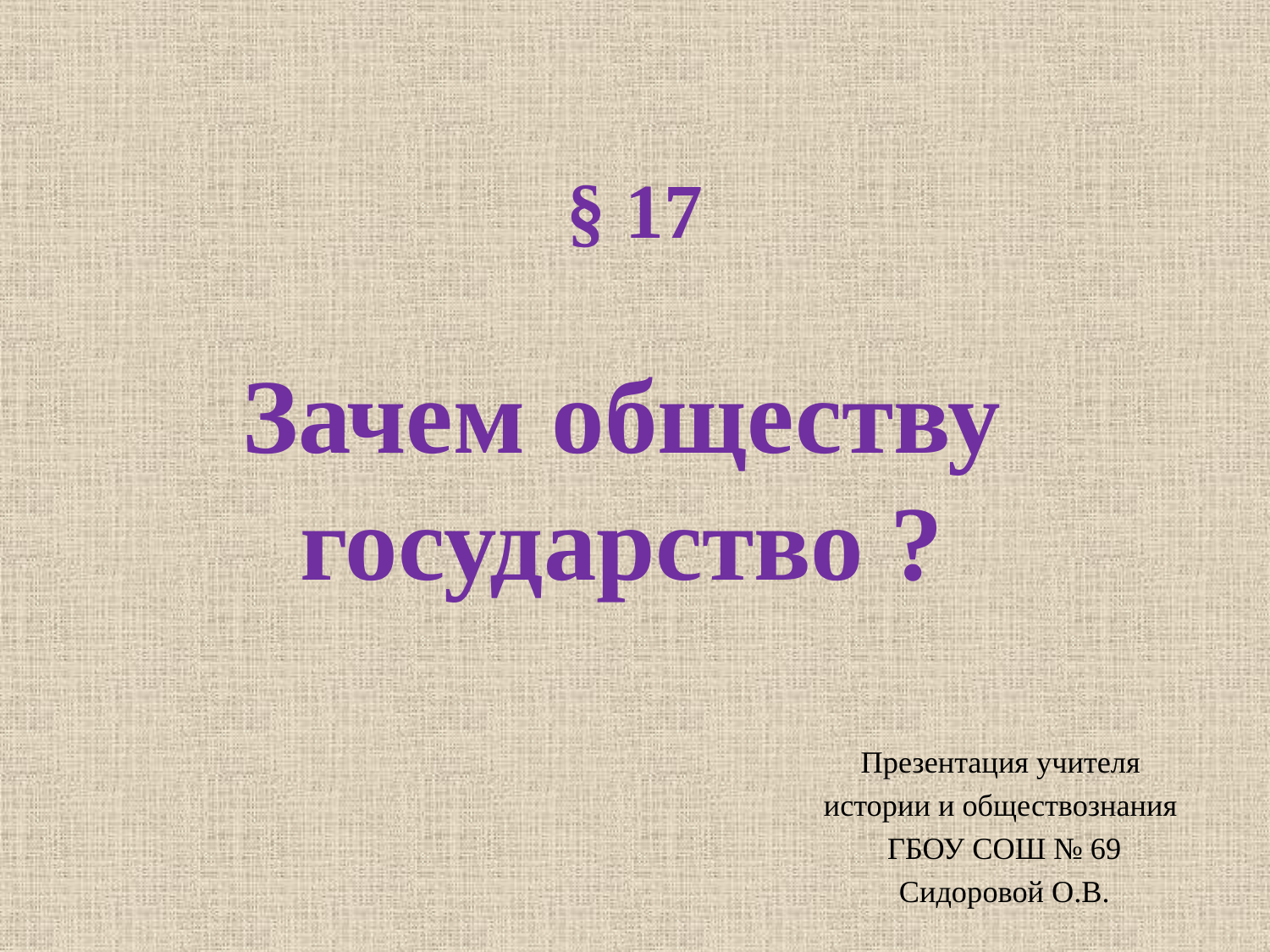

# § 17 Зачем обществу государство ?
Презентация учителя
истории и обществознания
ГБОУ СОШ № 69
Сидоровой О.В.